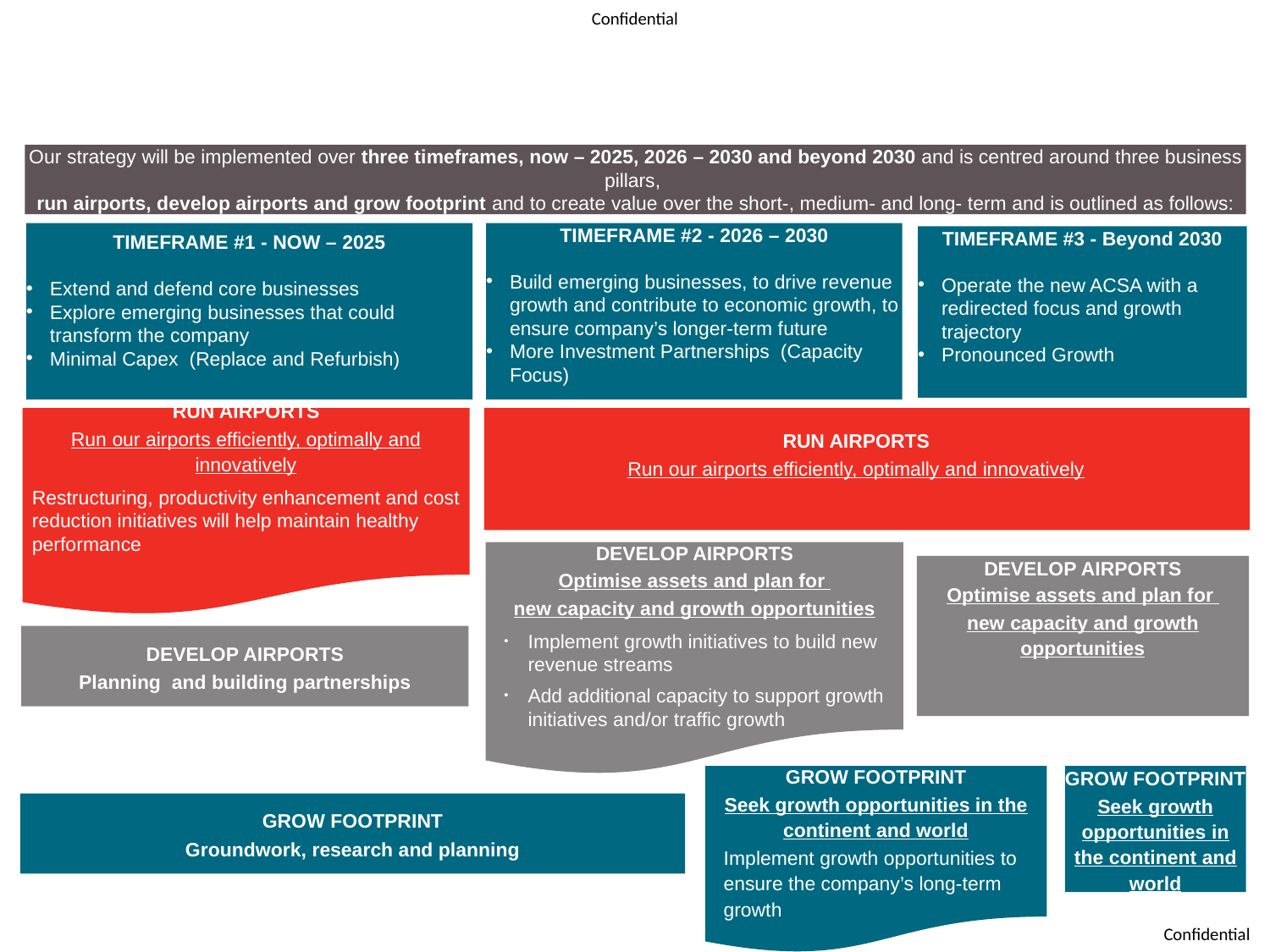

# RECOVER AND SUSTAIN STRATEGY
Our strategy will be implemented over three timeframes, now – 2025, 2026 – 2030 and beyond 2030 and is centred around three business pillars,
run airports, develop airports and grow footprint and to create value over the short-, medium- and long- term and is outlined as follows:

TIMEFRAME #1 - NOW – 2025

Extend and defend core businesses
Explore emerging businesses that could transform the company
Minimal Capex  (Replace and Refurbish)

TIMEFRAME #2 - 2026 – 2030

Build emerging businesses, to drive revenue growth and contribute to economic growth, to ensure company’s longer-term future
More Investment Partnerships  (Capacity Focus)
TIMEFRAME #3 - Beyond 2030

Operate the new ACSA with a redirected focus and growth trajectory
Pronounced Growth
RUN AIRPORTS
Run our airports efficiently, optimally and innovatively
Restructuring, productivity enhancement and cost reduction initiatives will help maintain healthy performance

DEVELOP AIRPORTS
Optimise assets and plan for
new capacity and growth opportunities
Implement growth initiatives to build new revenue streams
Add additional capacity to support growth initiatives and/or traffic growth
DEVELOP AIRPORTS
Optimise assets and plan for
new capacity and growth opportunities

DEVELOP AIRPORTS
Planning  and building partnerships
GROW FOOTPRINT
Seek growth opportunities in the continent and world
GROW FOOTPRINT
Seek growth opportunities in the continent and world
Implement growth opportunities to ensure the company’s long-term growth
GROW FOOTPRINT
Groundwork, research and planning
RUN AIRPORTS
Run our airports efficiently, optimally and innovatively